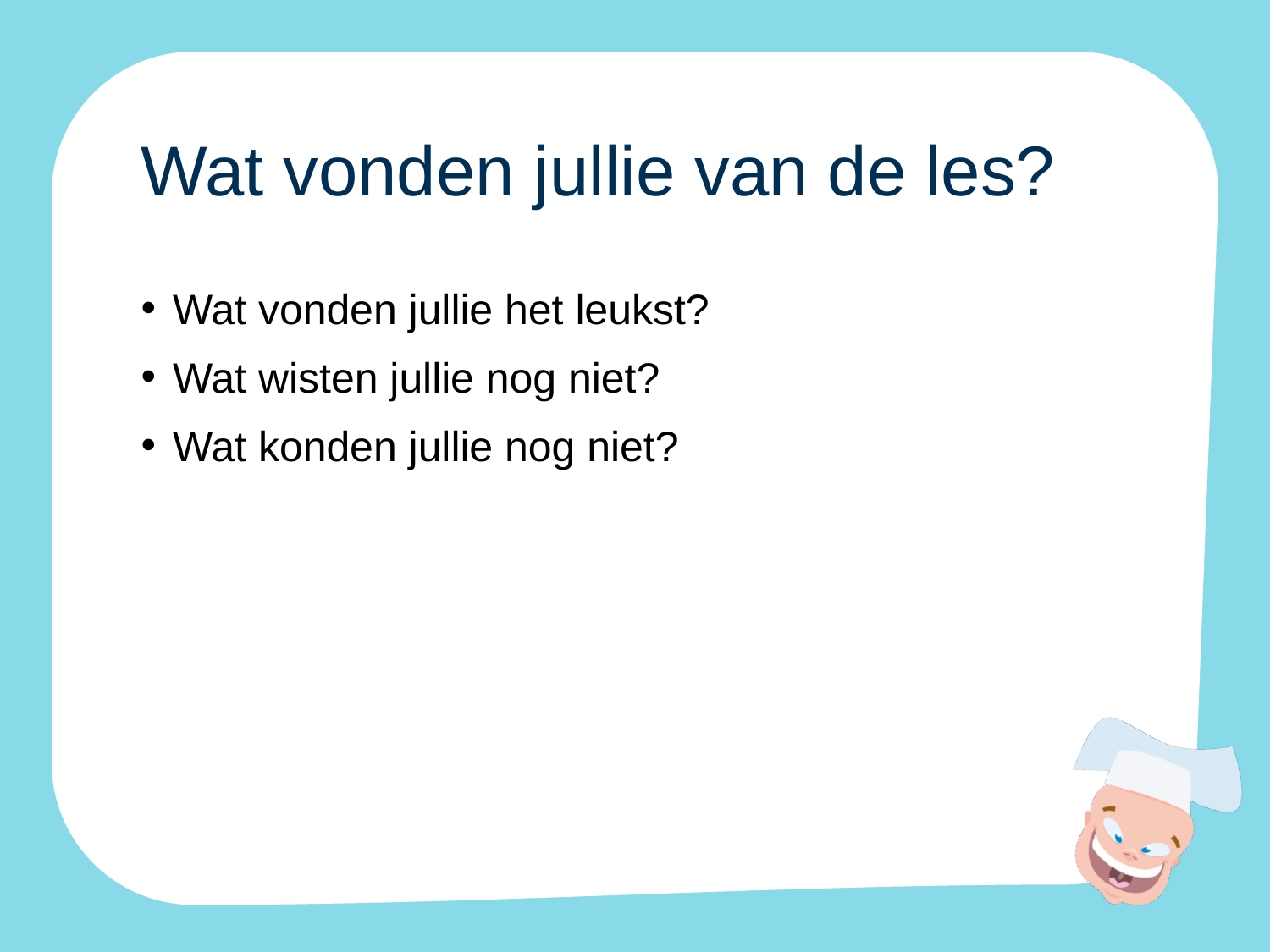

# Wat vonden jullie van de les?
Wat vonden jullie het leukst?
Wat wisten jullie nog niet?
Wat konden jullie nog niet?